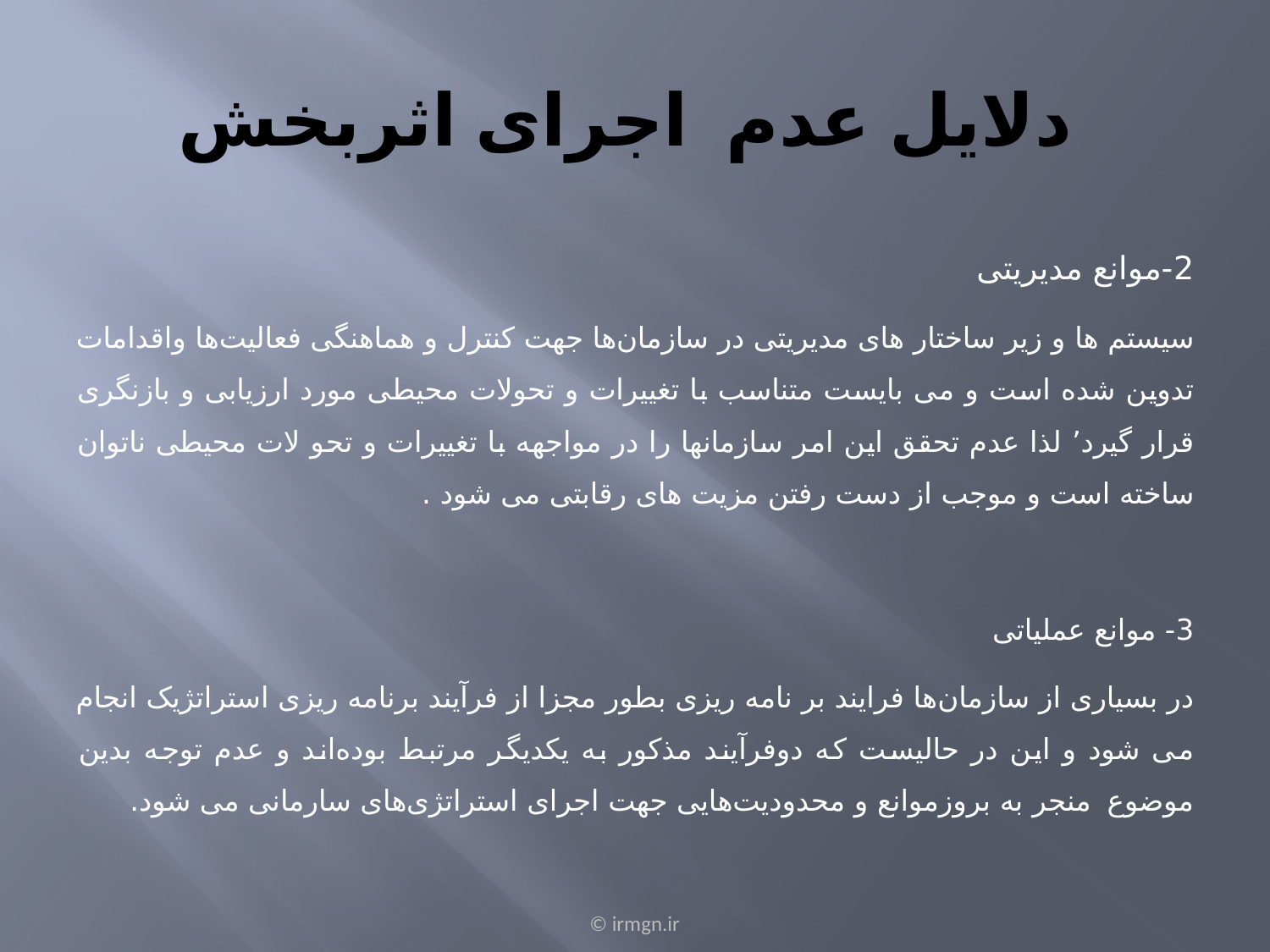

# دلایل عدم  اجرای اثربخش
2-موانع مدیریتی
سیستم ها و زیر ساختار های مدیریتی در سازمان‌ها جهت کنترل و هماهنگی فعالیت‌ها واقدامات تدوین شده است و می بایست متناسب با تغییرات و تحولات محیطی مورد ارزیابی و بازنگری قرار گیرد٬ لذا عدم تحقق این امر سازمانها را در مواجهه با تغییرات و تحو لات محیطی ناتوان ساخته است و موجب از دست رفتن مزیت های رقابتی می شود .

3- موانع عملیاتی
در بسیاری از سازمان‌ها فرایند بر نامه ریزی بطور مجزا از فرآیند برنامه ریزی استراتژیک انجام می شود و این در حالیست که دوفرآیند مذکور به یکدیگر مرتبط بوده‌اند و عدم توجه بدین موضوع  منجر به بروزموانع و محدودیت‌هایی جهت اجرای استراتژی‌های سارمانی می شود.

© irmgn.ir